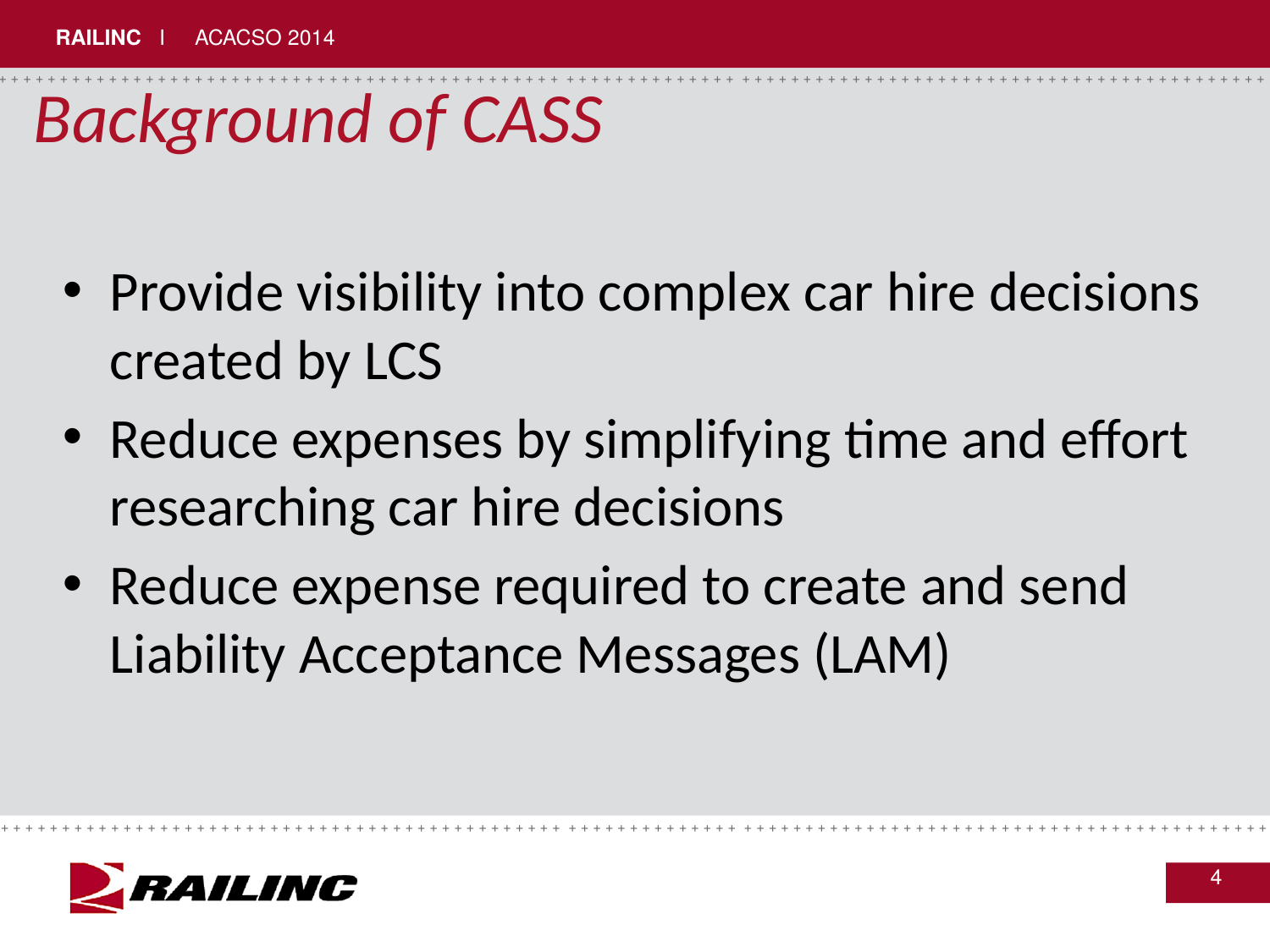

Background of CASS
Provide visibility into complex car hire decisions created by LCS
Reduce expenses by simplifying time and effort researching car hire decisions
Reduce expense required to create and send Liability Acceptance Messages (LAM)

4